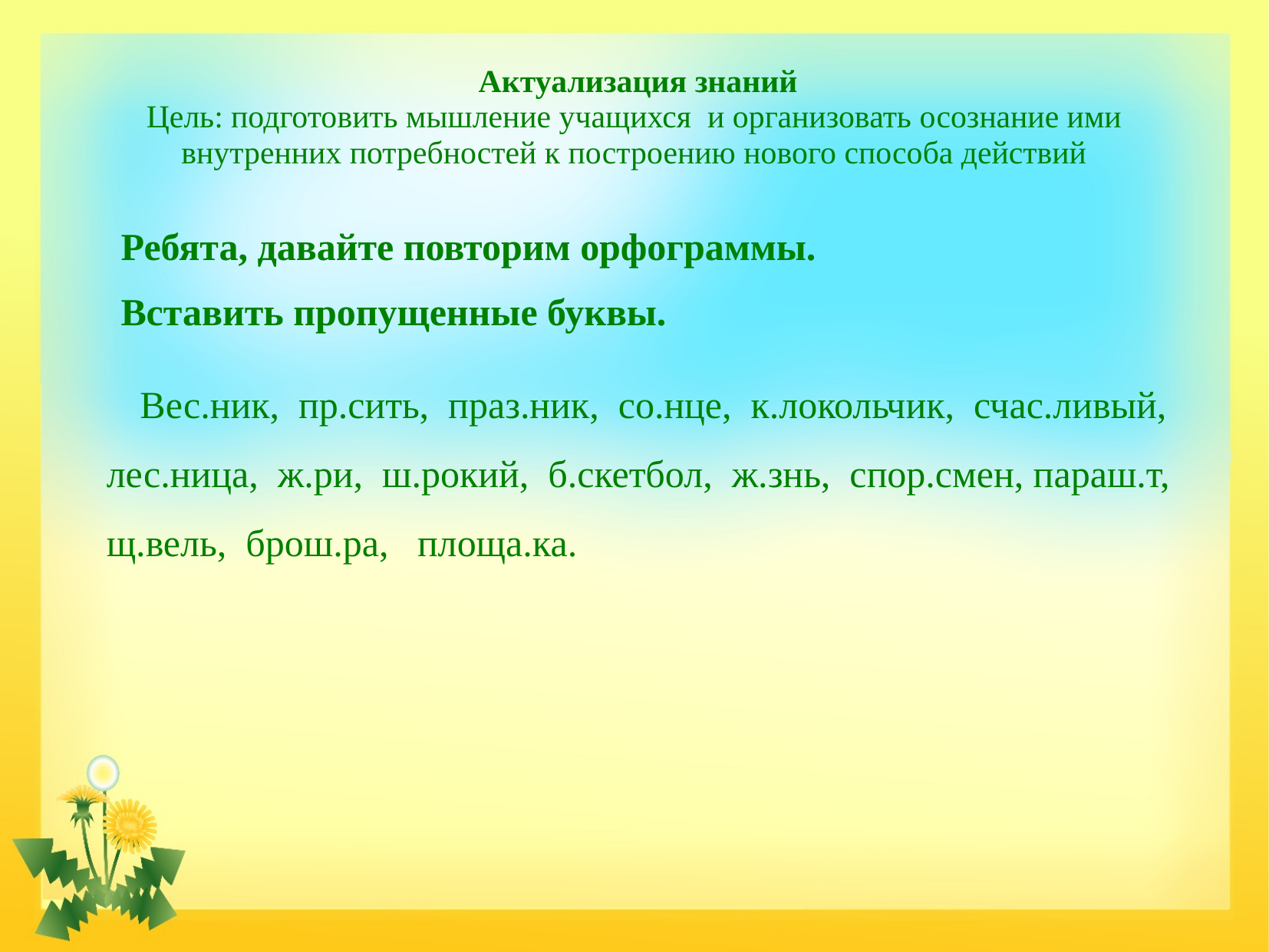

# Актуализация знаний Цель: подготовить мышление учащихся  и организовать осознание ими внутренних потребностей к построению нового способа действий
      Ребята, давайте повторим орфограммы.
      Вставить пропущенные буквы.
        Вес.ник,  пр.сить,  праз.ник,  со.нце,  к.локольчик,  счас.ливый,  лес.ница,  ж.ри,  ш.рокий,  б.скетбол,  ж.знь,  спор.смен, параш.т,  щ.вель,  брош.ра,   площа.ка.